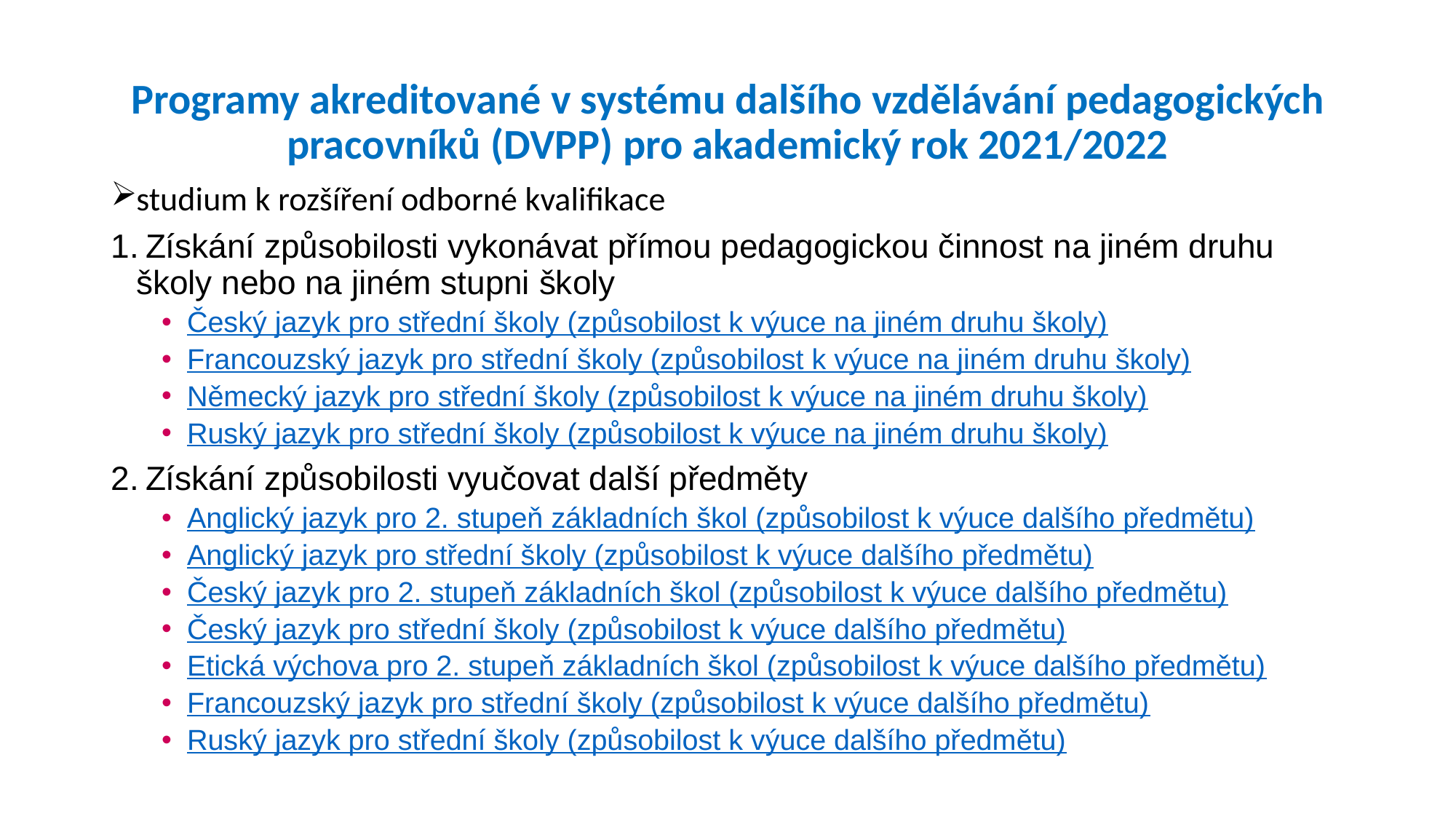

# Programy akreditované v systému dalšího vzdělávání pedagogických pracovníků (DVPP) pro akademický rok 2021/2022
studium k rozšíření odborné kvalifikace
 Získání způsobilosti vykonávat přímou pedagogickou činnost na jiném druhu školy nebo na jiném stupni školy
Český jazyk pro střední školy (způsobilost k výuce na jiném druhu školy)
Francouzský jazyk pro střední školy (způsobilost k výuce na jiném druhu školy)
Německý jazyk pro střední školy (způsobilost k výuce na jiném druhu školy)
Ruský jazyk pro střední školy (způsobilost k výuce na jiném druhu školy)
 Získání způsobilosti vyučovat další předměty
Anglický jazyk pro 2. stupeň základních škol (způsobilost k výuce dalšího předmětu)
Anglický jazyk pro střední školy (způsobilost k výuce dalšího předmětu)
Český jazyk pro 2. stupeň základních škol (způsobilost k výuce dalšího předmětu)
Český jazyk pro střední školy (způsobilost k výuce dalšího předmětu)
Etická výchova pro 2. stupeň základních škol (způsobilost k výuce dalšího předmětu)
Francouzský jazyk pro střední školy (způsobilost k výuce dalšího předmětu)
Ruský jazyk pro střední školy (způsobilost k výuce dalšího předmětu)